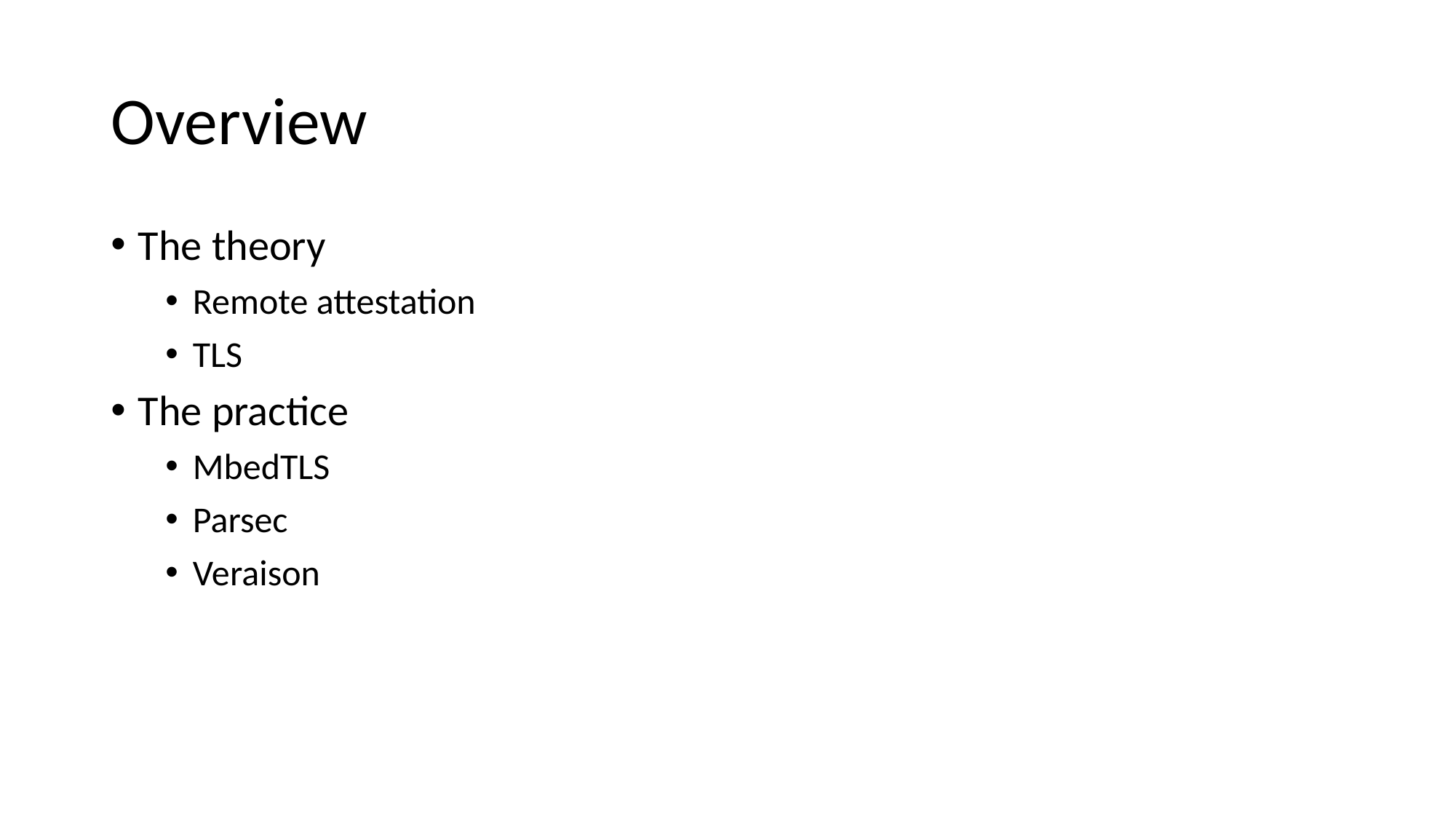

# Overview
The theory
Remote attestation
TLS
The practice
MbedTLS
Parsec
Veraison